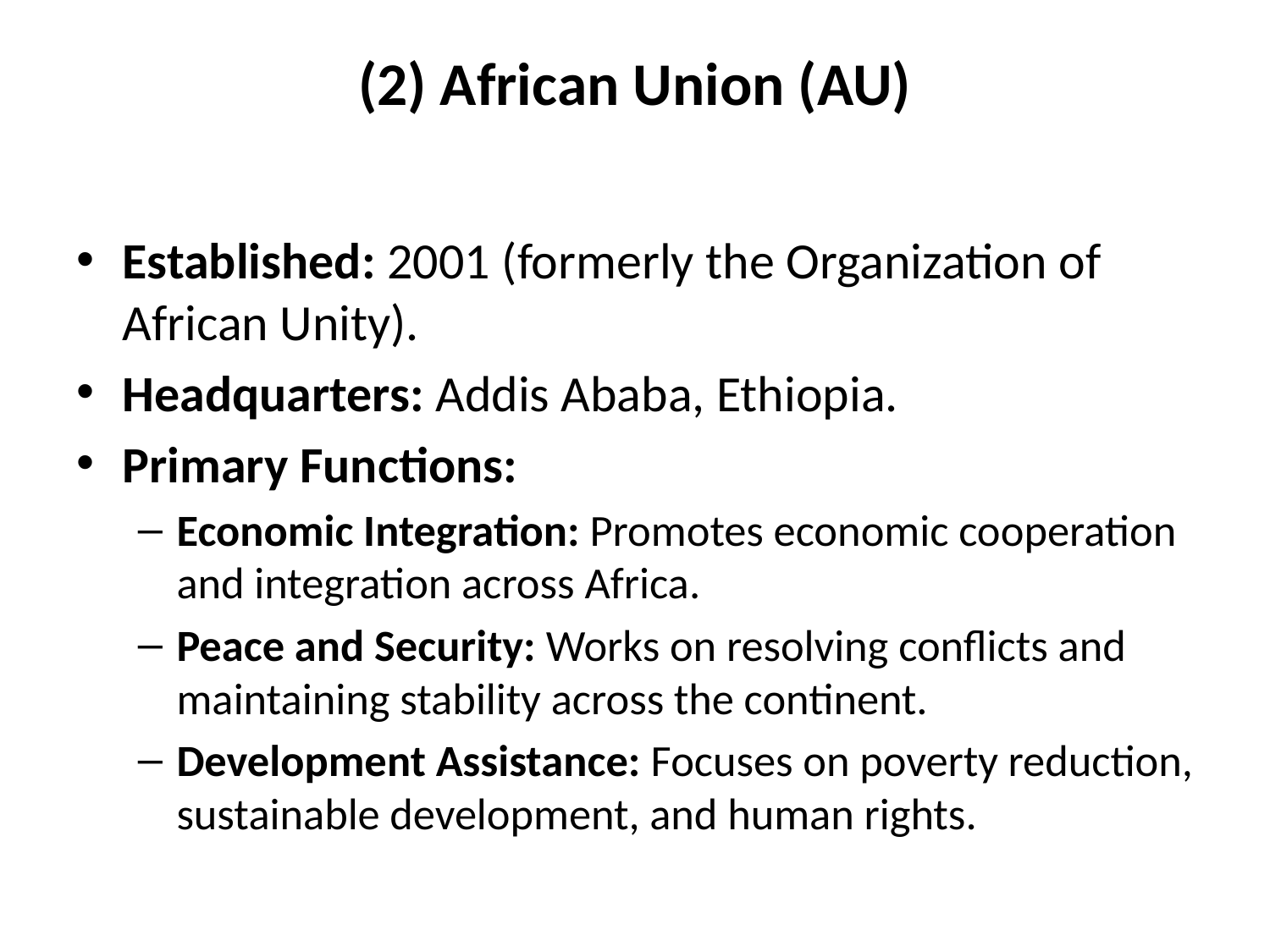

# (2) African Union (AU)
Established: 2001 (formerly the Organization of African Unity).
Headquarters: Addis Ababa, Ethiopia.
Primary Functions:
Economic Integration: Promotes economic cooperation and integration across Africa.
Peace and Security: Works on resolving conflicts and maintaining stability across the continent.
Development Assistance: Focuses on poverty reduction, sustainable development, and human rights.